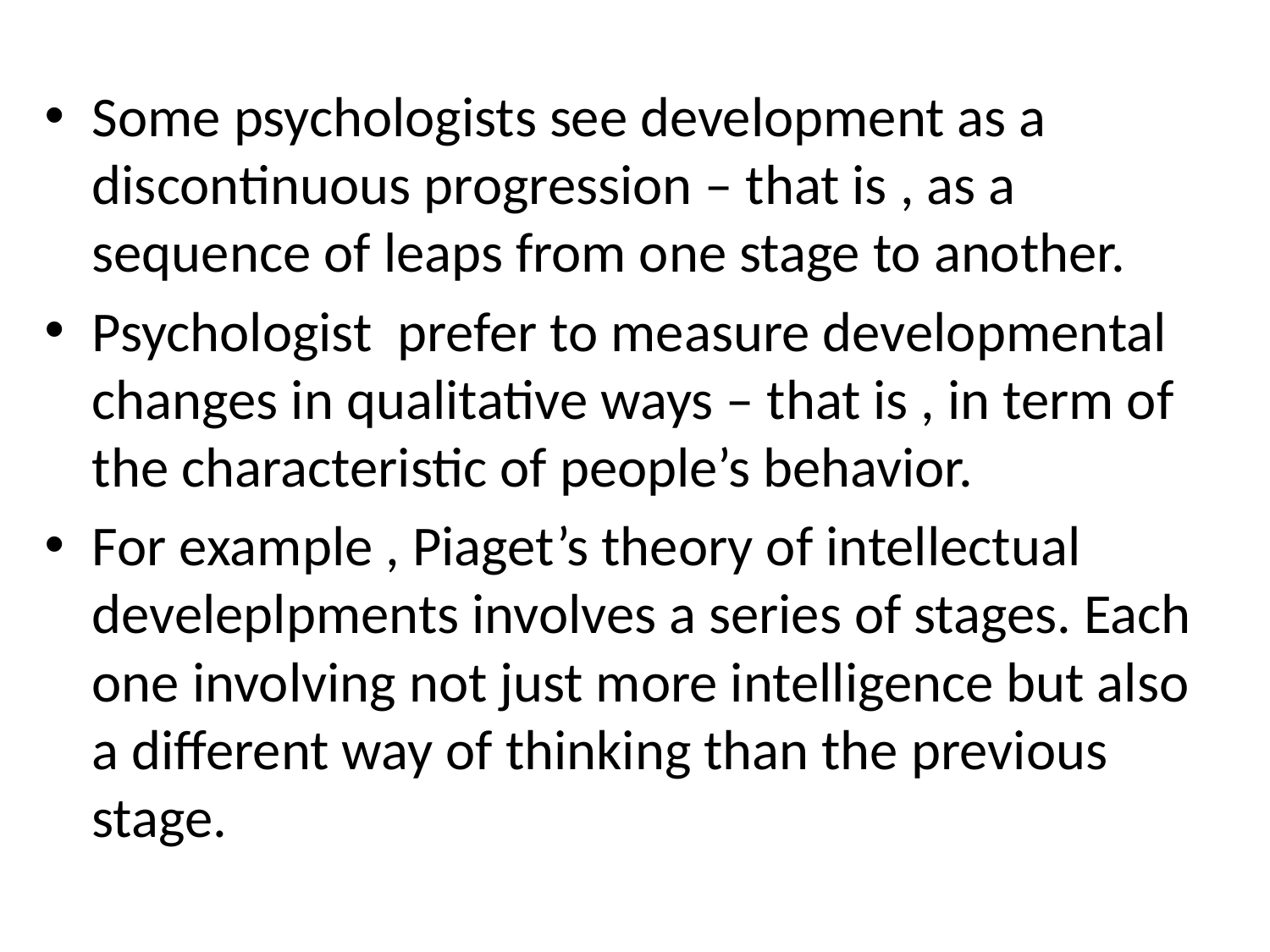

Some psychologists see development as a discontinuous progression – that is , as a sequence of leaps from one stage to another.
Psychologist  prefer to measure developmental changes in qualitative ways – that is , in term of the characteristic of people’s behavior.
For example , Piaget’s theory of intellectual develeplpments involves a series of stages. Each one involving not just more intelligence but also  a different way of thinking than the previous stage.